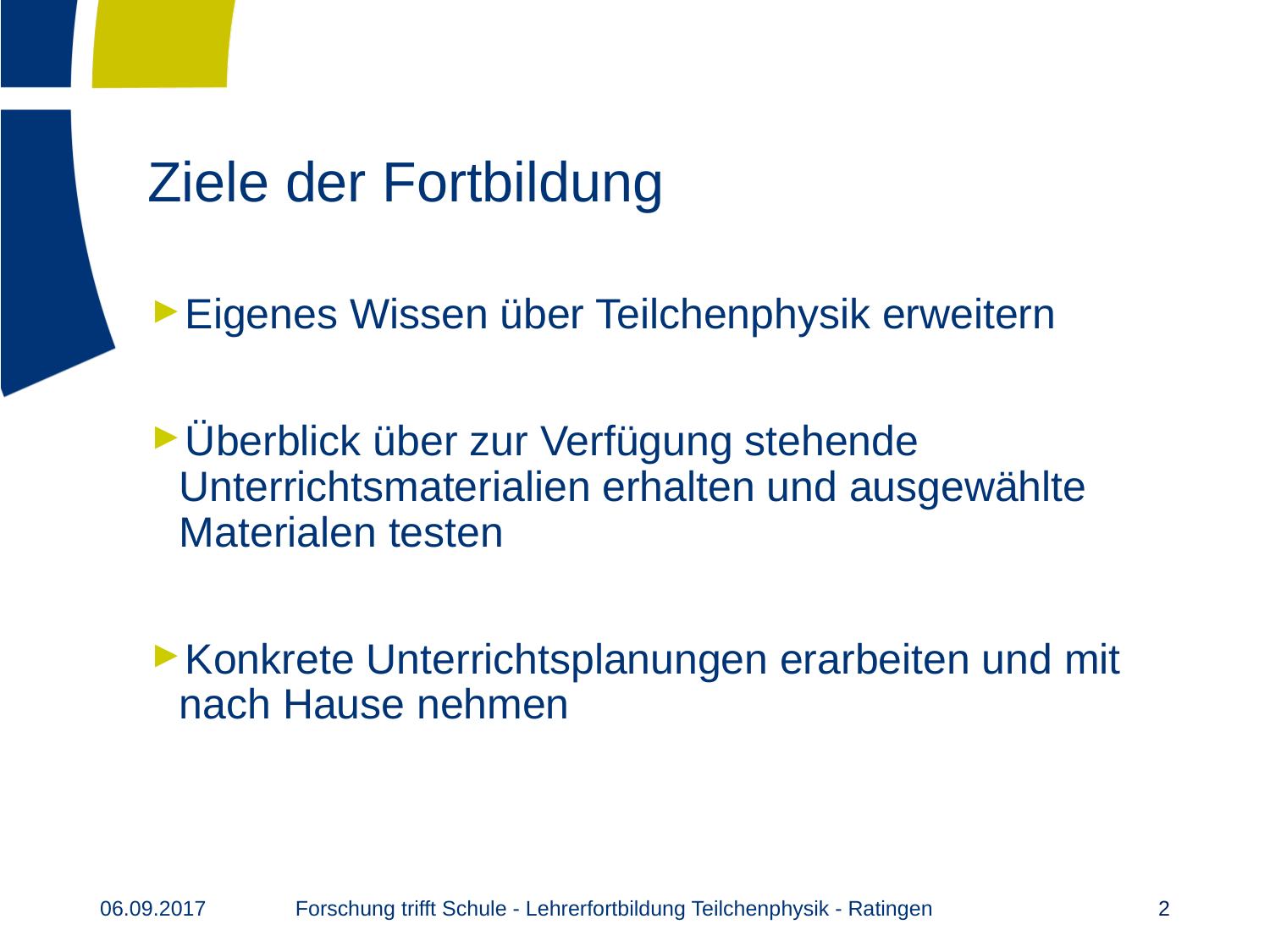

# Ziele der Fortbildung
Eigenes Wissen über Teilchenphysik erweitern

Überblick über zur Verfügung stehende Unterrichtsmaterialien erhalten und ausgewählte Materialen testen

Konkrete Unterrichtsplanungen erarbeiten und mit
nach Hause nehmen

Forschung trifft Schule - Lehrerfortbildung Teilchenphysik - Ratingen
06.09.2017
2